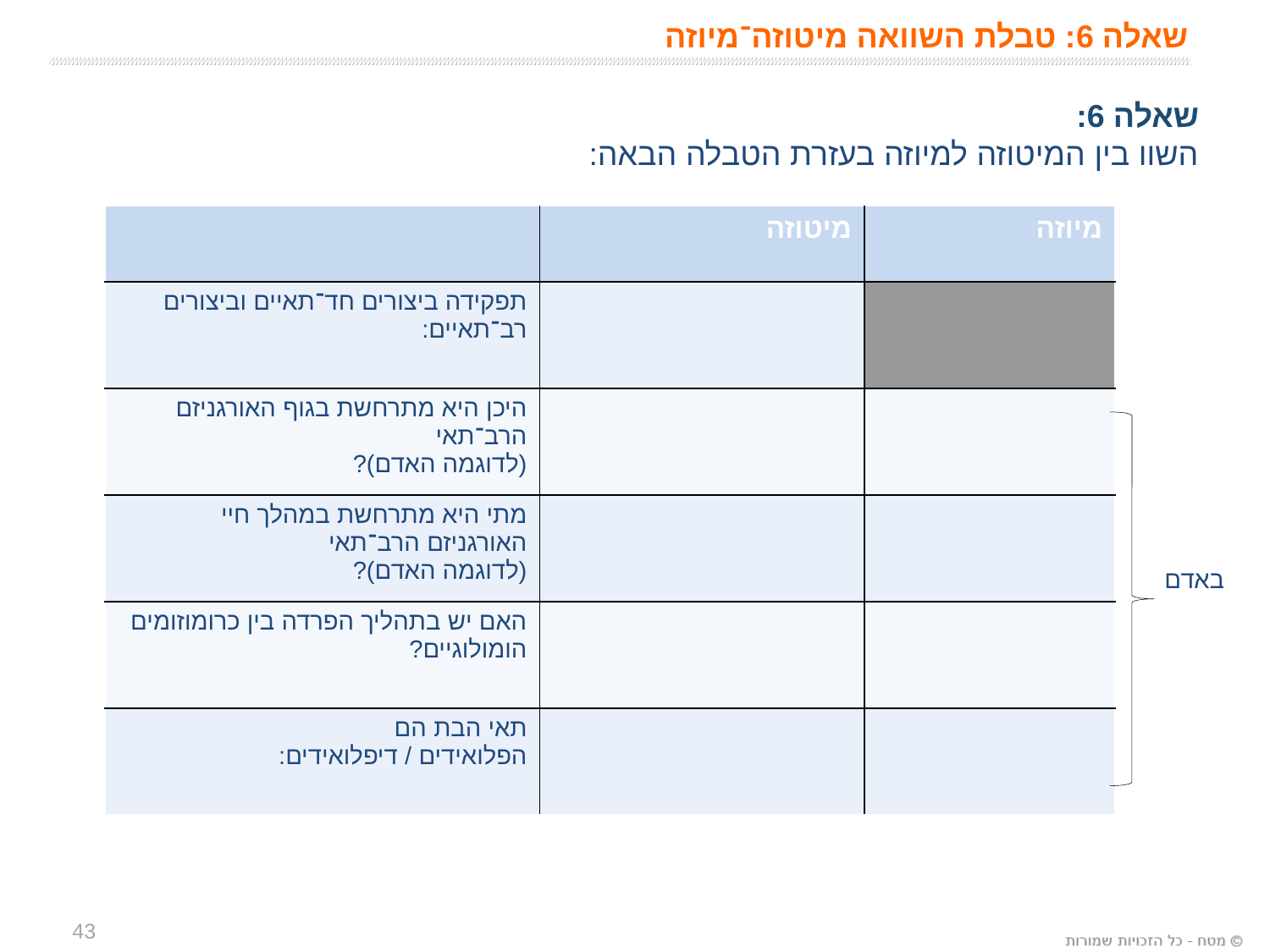

# שאלה 6: טבלת השוואה מיטוזה־מיוזה

שאלה 6:
השוו בין המיטוזה למיוזה בעזרת הטבלה הבאה:
|  | מיטוזה | מיוזה |
| --- | --- | --- |
| תפקידה ביצורים חד־תאיים וביצורים רב־תאיים: |  |  |
| היכן היא מתרחשת בגוף האורגניזם הרב־תאי (לדוגמה האדם)? |  |  |
| מתי היא מתרחשת במהלך חיי האורגניזם הרב־תאי (לדוגמה האדם)? |  |  |
| האם יש בתהליך הפרדה בין כרומוזומים הומולוגיים? |  |  |
| תאי הבת הם הפלואידים / דיפלואידים: |  |  |

באדם
43